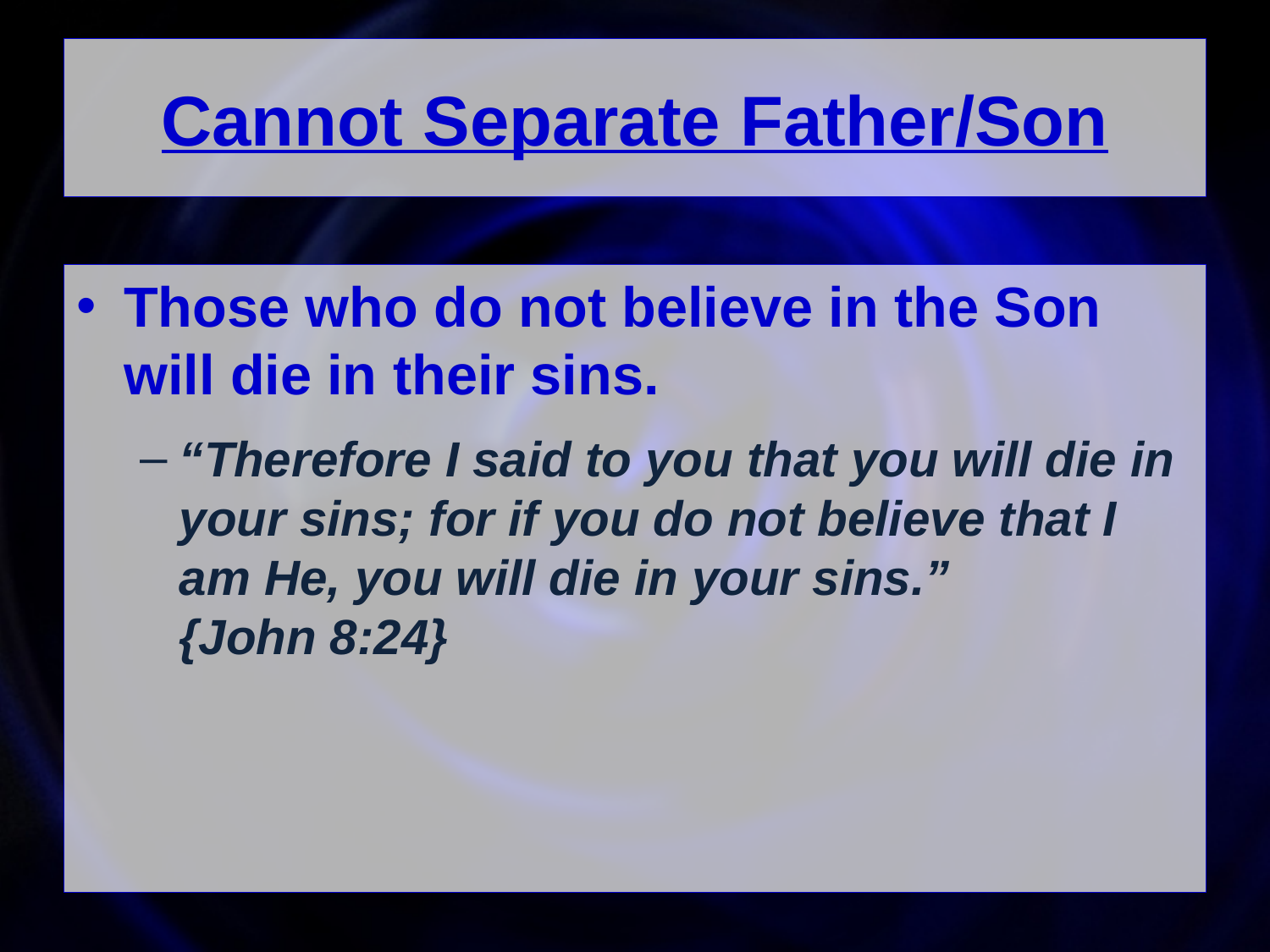

# Cannot Separate Father/Son
Those who do not believe in the Son will die in their sins.
“Therefore I said to you that you will die in your sins; for if you do not believe that I am He, you will die in your sins.”
{John 8:24}